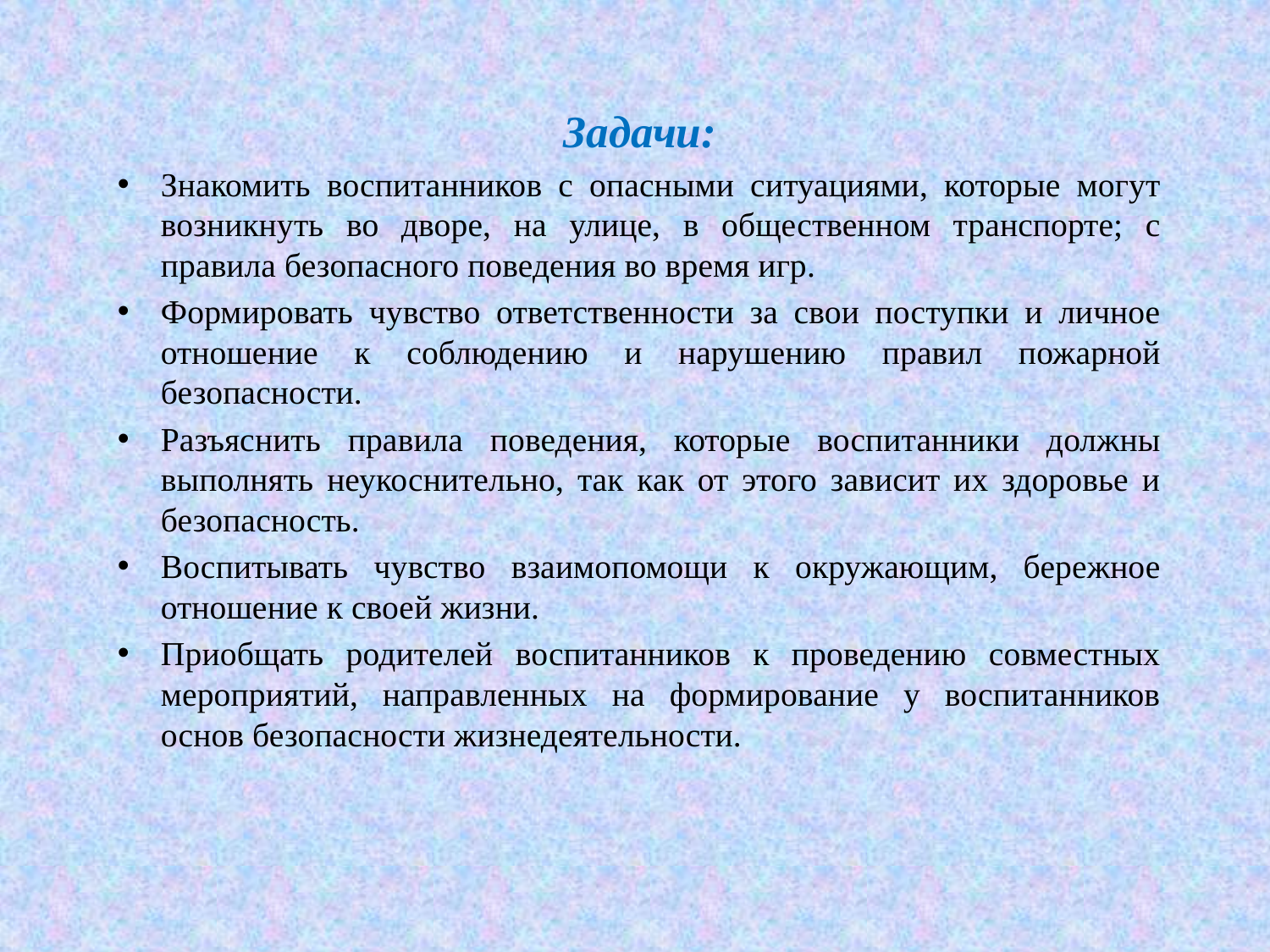

Задачи:
Знакомить воспитанников с опасными ситуациями, которые могут возникнуть во дворе, на улице, в общественном транспорте; с правила безопасного поведения во время игр.
Формировать чувство ответственности за свои поступки и личное отношение к соблюдению и нарушению правил пожарной безопасности.
Разъяснить правила поведения, которые воспитанники должны выполнять неукоснительно, так как от этого зависит их здоровье и безопасность.
Воспитывать чувство взаимопомощи к окружающим, бережное отношение к своей жизни.
Приобщать родителей воспитанников к проведению совместных мероприятий, направленных на формирование у воспитанников основ безопасности жизнедеятельности.